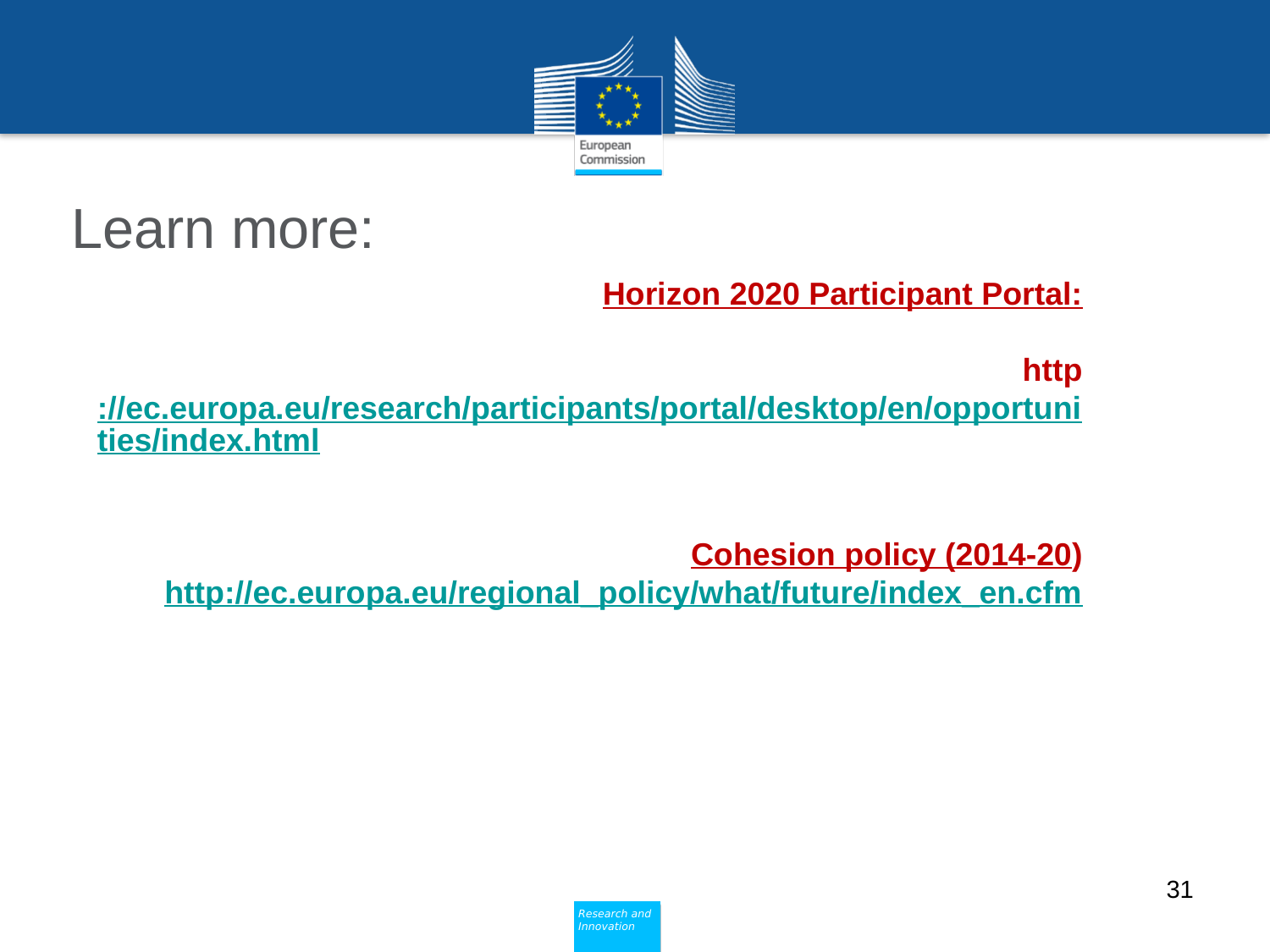

Learn more:
Horizon 2020 Participant Portal:

http://ec.europa.eu/research/participants/portal/desktop/en/opportunities/index.html

Cohesion policy (2014-20)
http://ec.europa.eu/regional_policy/what/future/index_en.cfm
31